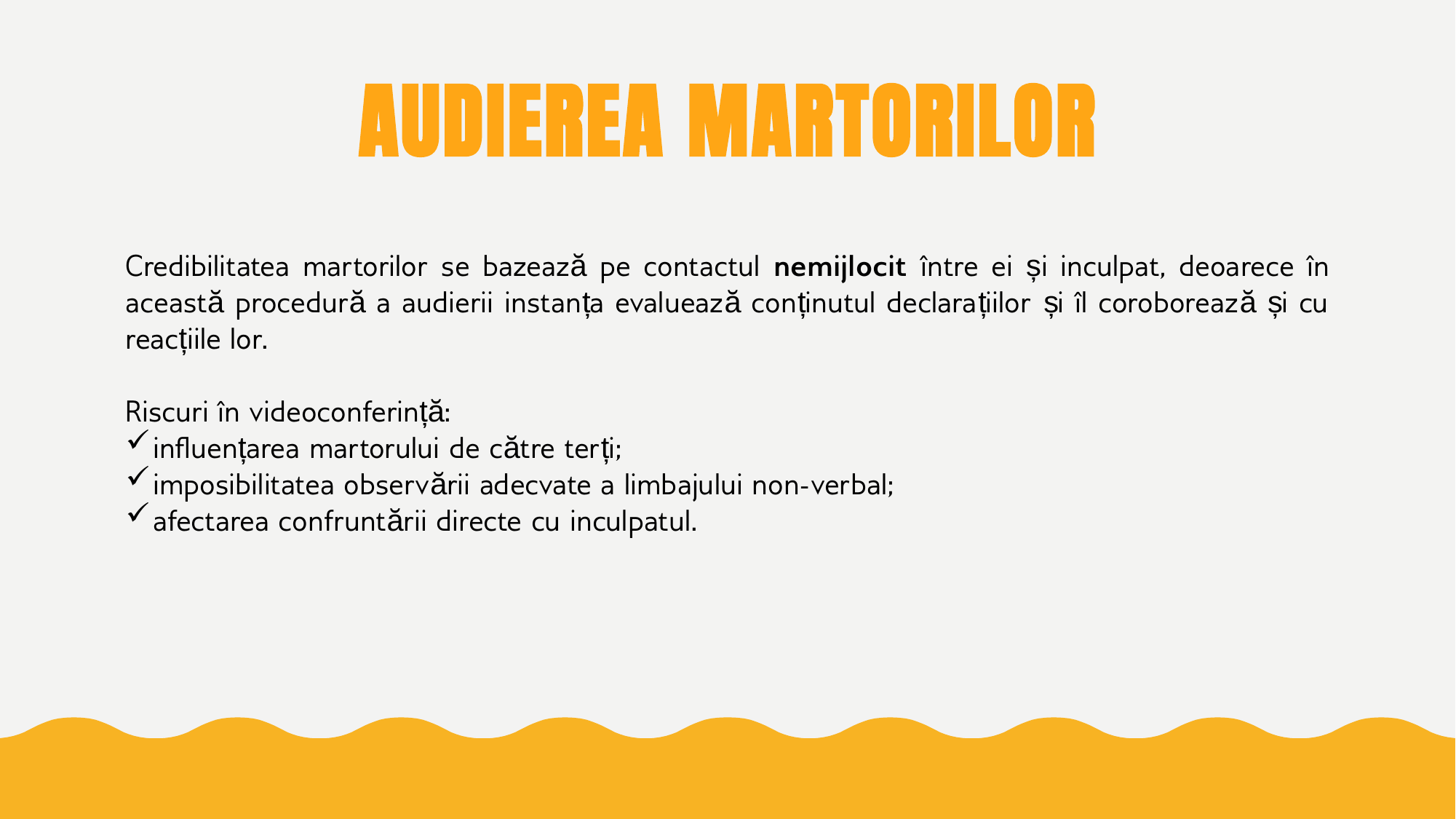

# AUDIEREA MARTORILOR
Credibilitatea martorilor se bazează pe contactul nemijlocit între ei și inculpat, deoarece în această procedură a audierii instanța evaluează conținutul declarațiilor și îl coroborează și cu reacțiile lor.

Riscuri în videoconferință:
influențarea martorului de către terți;
imposibilitatea observării adecvate a limbajului non-verbal;
afectarea confruntării directe cu inculpatul.